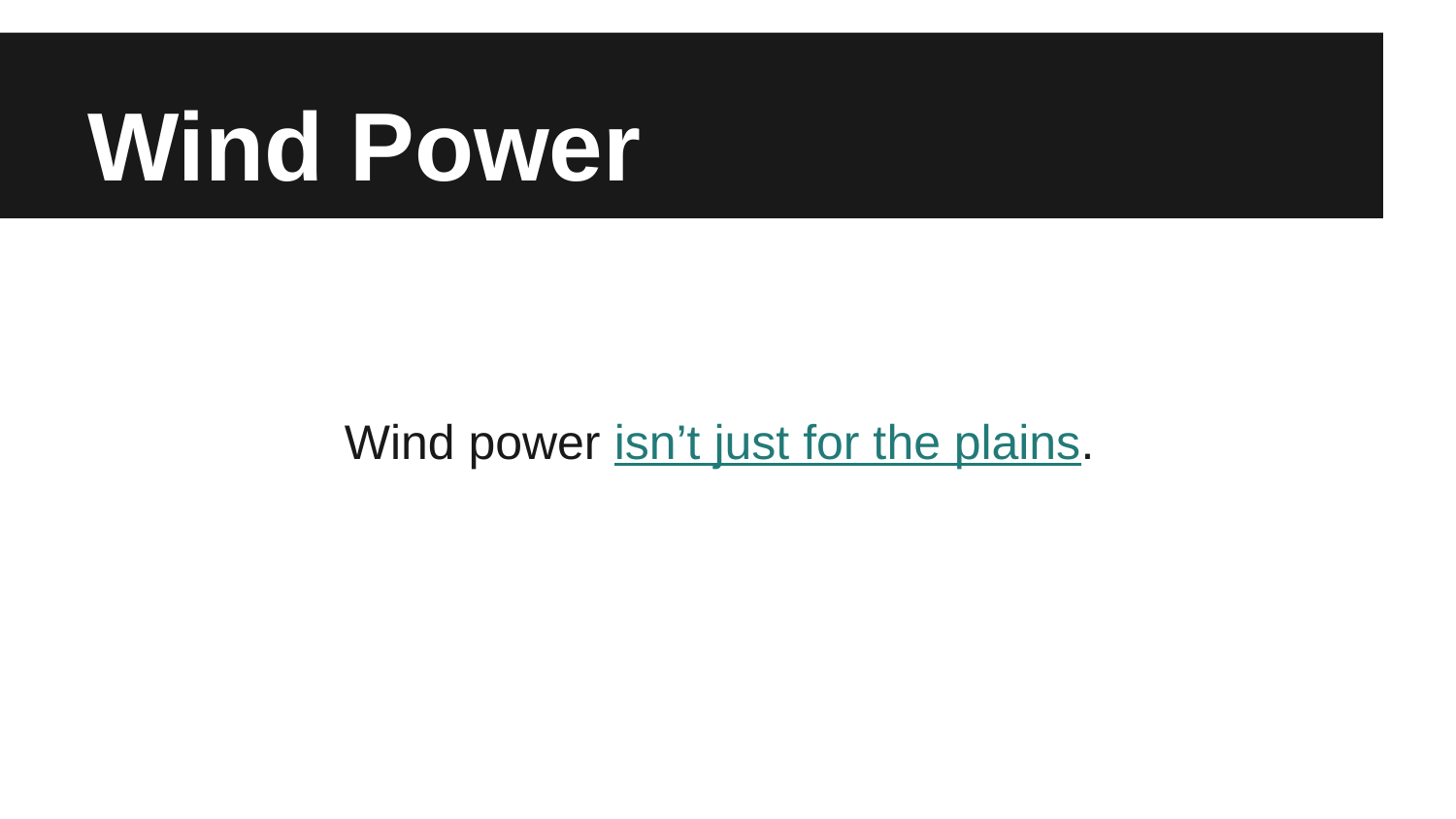

# Wind Power
Wind power isn’t just for the plains.